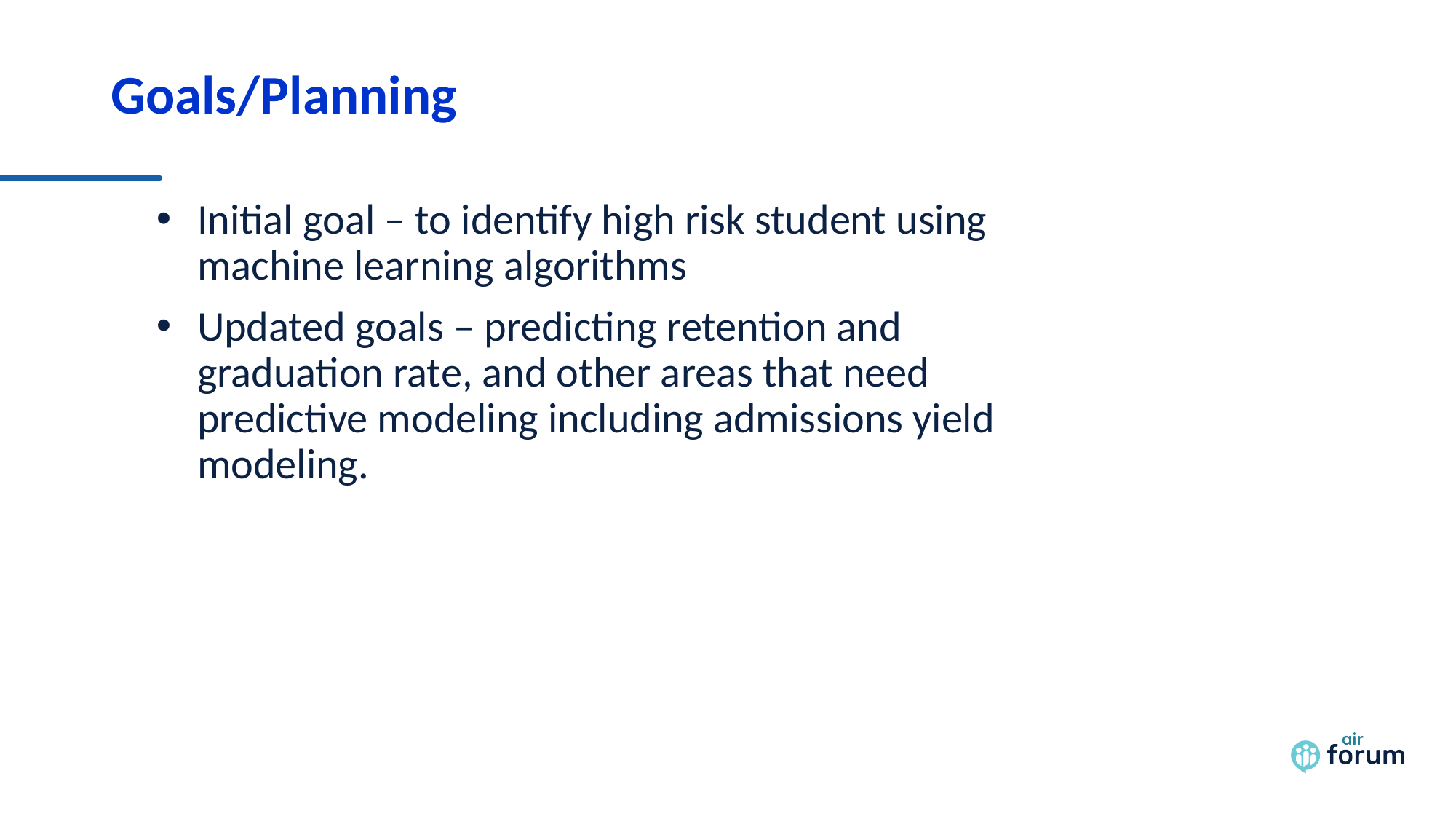

# Goals/Planning
Initial goal – to identify high risk student using machine learning algorithms
Updated goals – predicting retention and graduation rate, and other areas that need predictive modeling including admissions yield modeling.